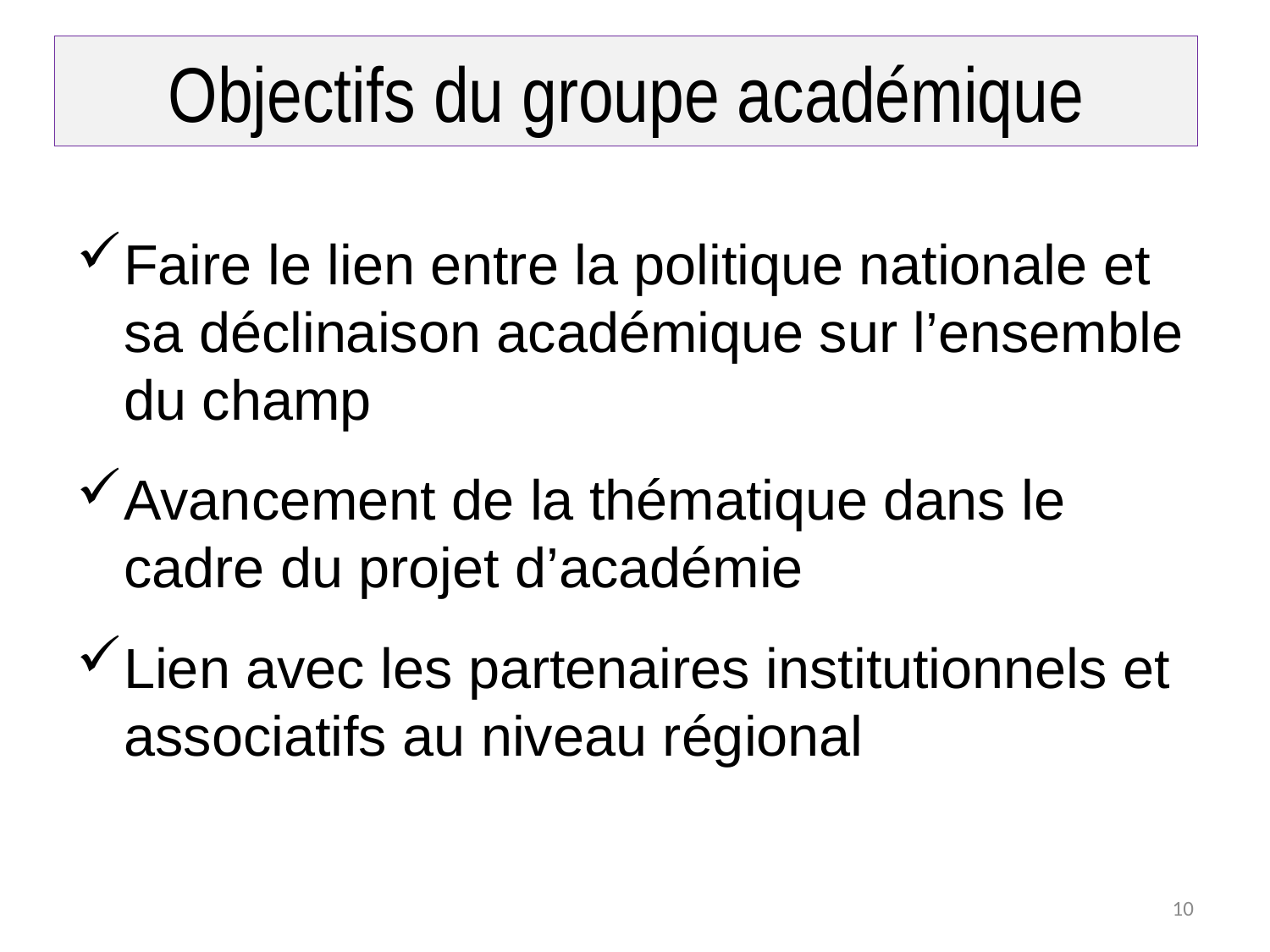

Objectifs du groupe académique
#
Faire le lien entre la politique nationale et sa déclinaison académique sur l’ensemble du champ
Avancement de la thématique dans le cadre du projet d’académie
Lien avec les partenaires institutionnels et associatifs au niveau régional

10